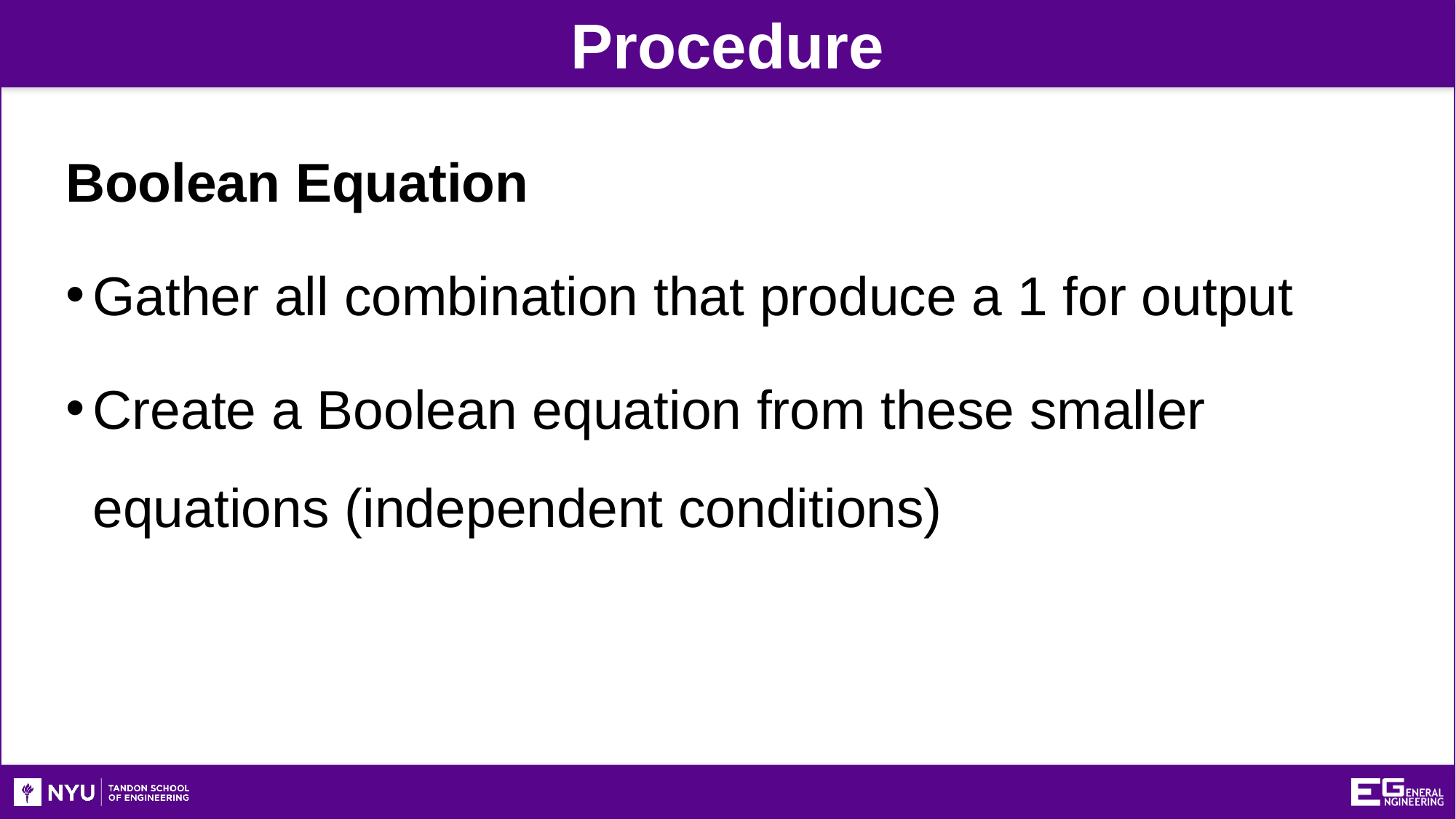

Procedure
Boolean Equation
Gather all combination that produce a 1 for output
Create a Boolean equation from these smaller equations (independent conditions)